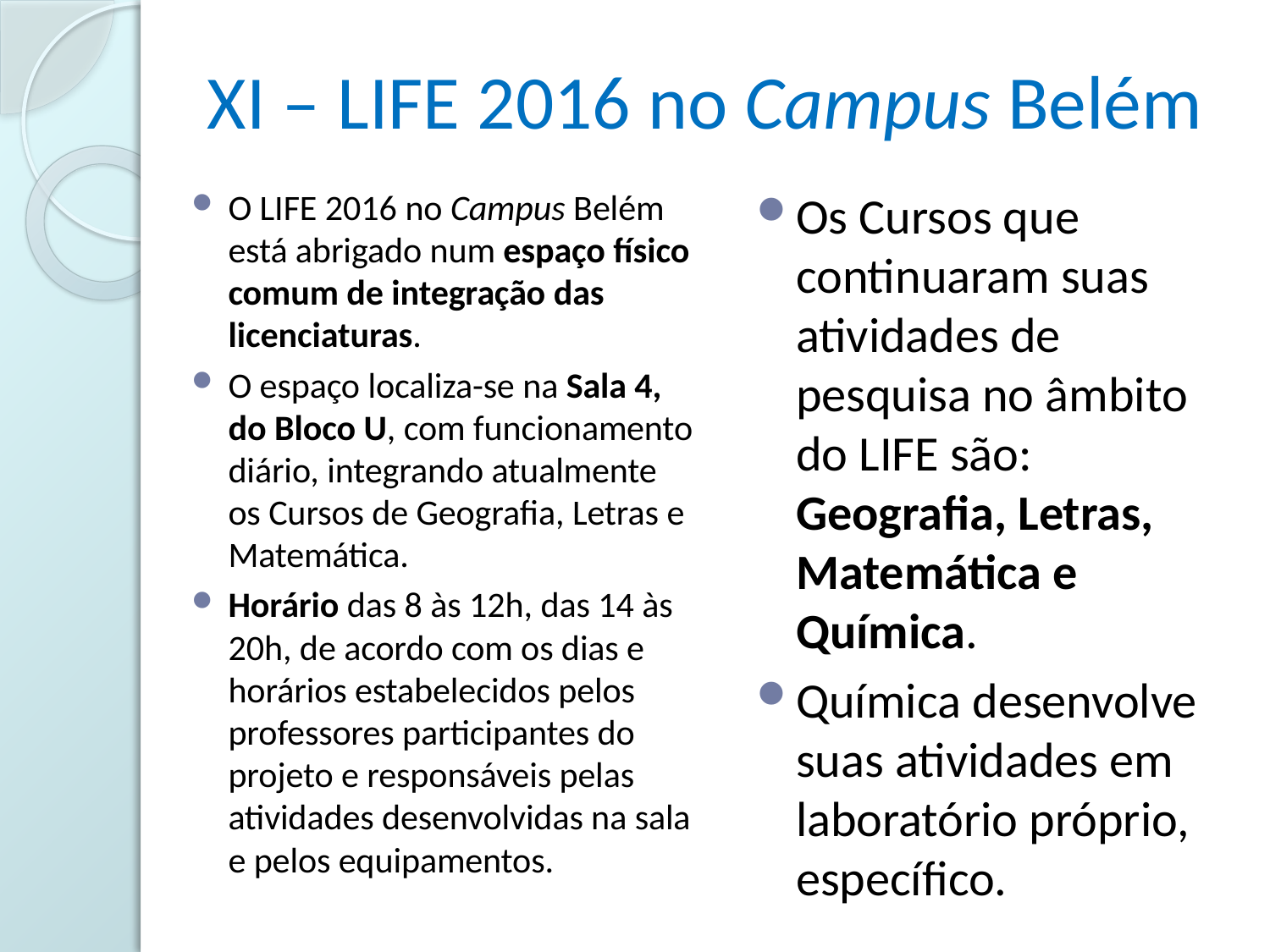

# XI – LIFE 2016 no Campus Belém
O LIFE 2016 no Campus Belém está abrigado num espaço físico comum de integração das licenciaturas.
O espaço localiza-se na Sala 4, do Bloco U, com funcionamento diário, integrando atualmente os Cursos de Geografia, Letras e Matemática.
Horário das 8 às 12h, das 14 às 20h, de acordo com os dias e horários estabelecidos pelos professores participantes do projeto e responsáveis pelas atividades desenvolvidas na sala e pelos equipamentos.
Os Cursos que continuaram suas atividades de pesquisa no âmbito do LIFE são: Geografia, Letras, Matemática e Química.
Química desenvolve suas atividades em laboratório próprio, específico.